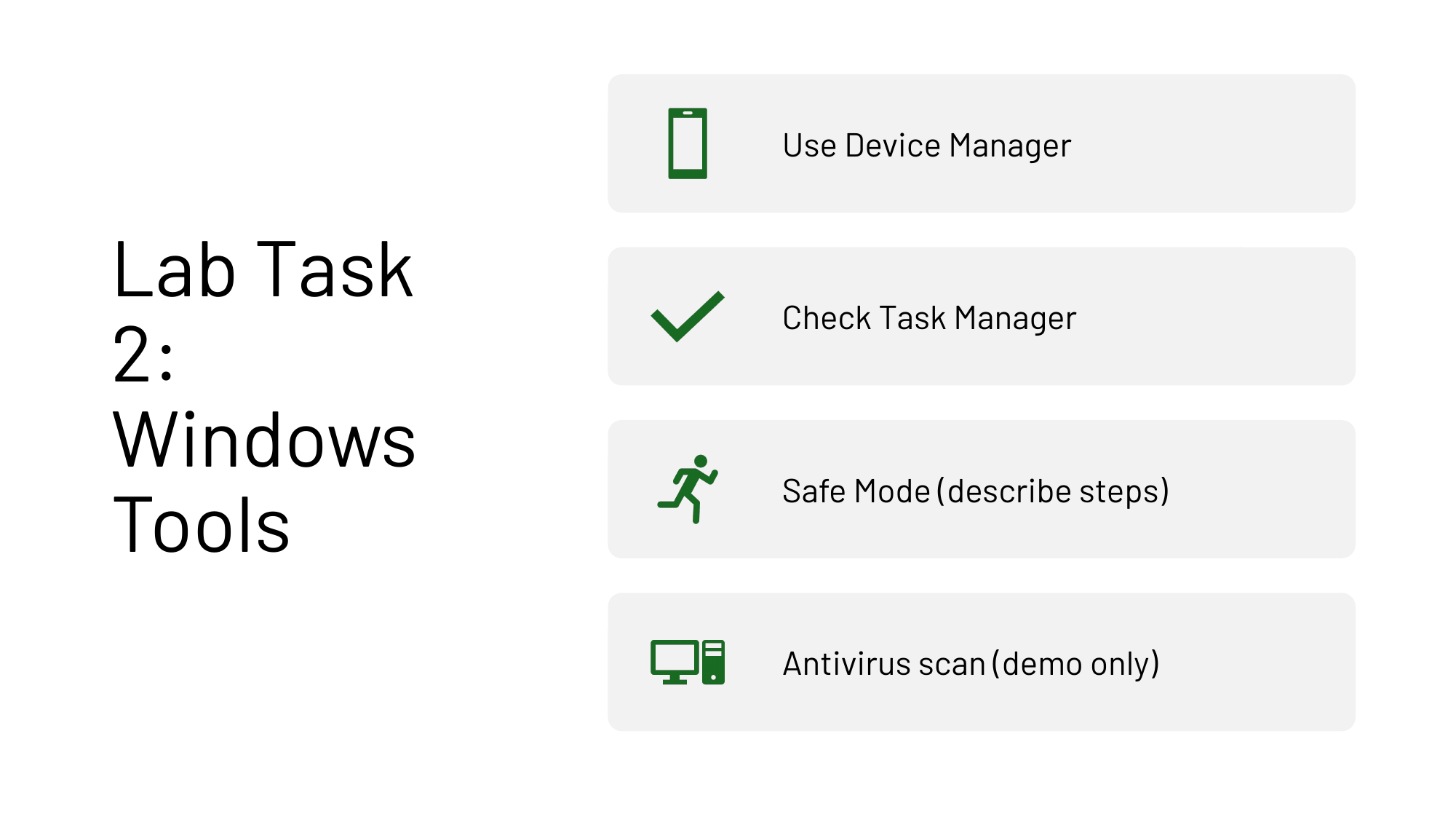

# Lab Task 2: Windows Tools
Use Device Manager
Check Task Manager
Safe Mode (describe steps)
Antivirus scan (demo only)